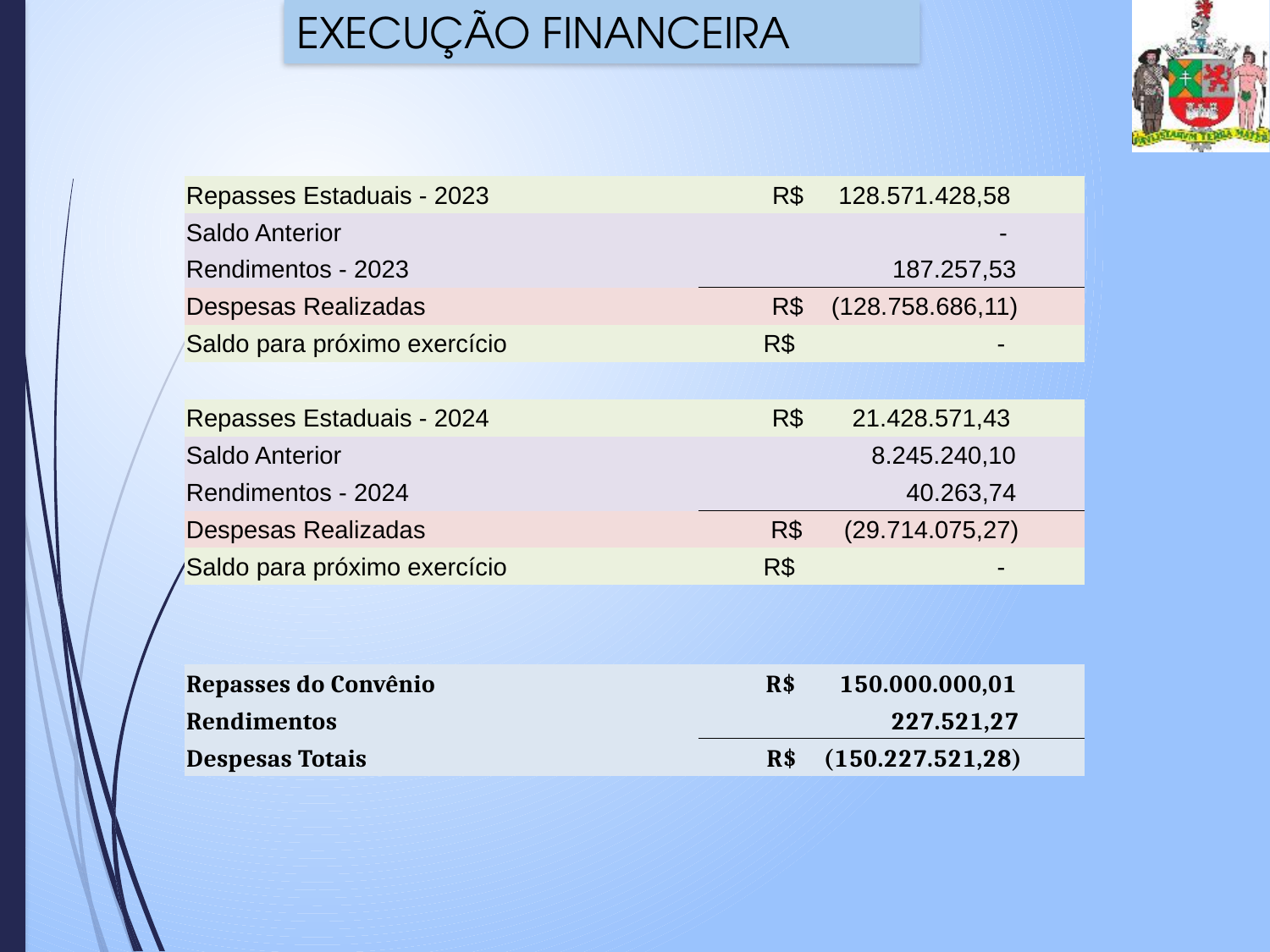

EXECUÇÃO FINANCEIRA
| Repasses Estaduais - 2023 | R$ 128.571.428,58 |  |
| --- | --- | --- |
| Saldo Anterior | - |  |
| Rendimentos - 2023 | 187.257,53 |  |
| Despesas Realizadas | R$ (128.758.686,11) |  |
| Saldo para próximo exercício | R$ - |  |
|  |  |  |
| Repasses Estaduais - 2024 | R$ 21.428.571,43 |  |
| Saldo Anterior | 8.245.240,10 |  |
| Rendimentos - 2024 | 40.263,74 |  |
| Despesas Realizadas | R$ (29.714.075,27) |  |
| Saldo para próximo exercício | R$ - |  |
|  |  |  |
|  |  |  |
|  |  |  |
| Repasses do Convênio | R$ 150.000.000,01 |  |
| Rendimentos | 227.521,27 |  |
| Despesas Totais | R$ (150.227.521,28) |  |